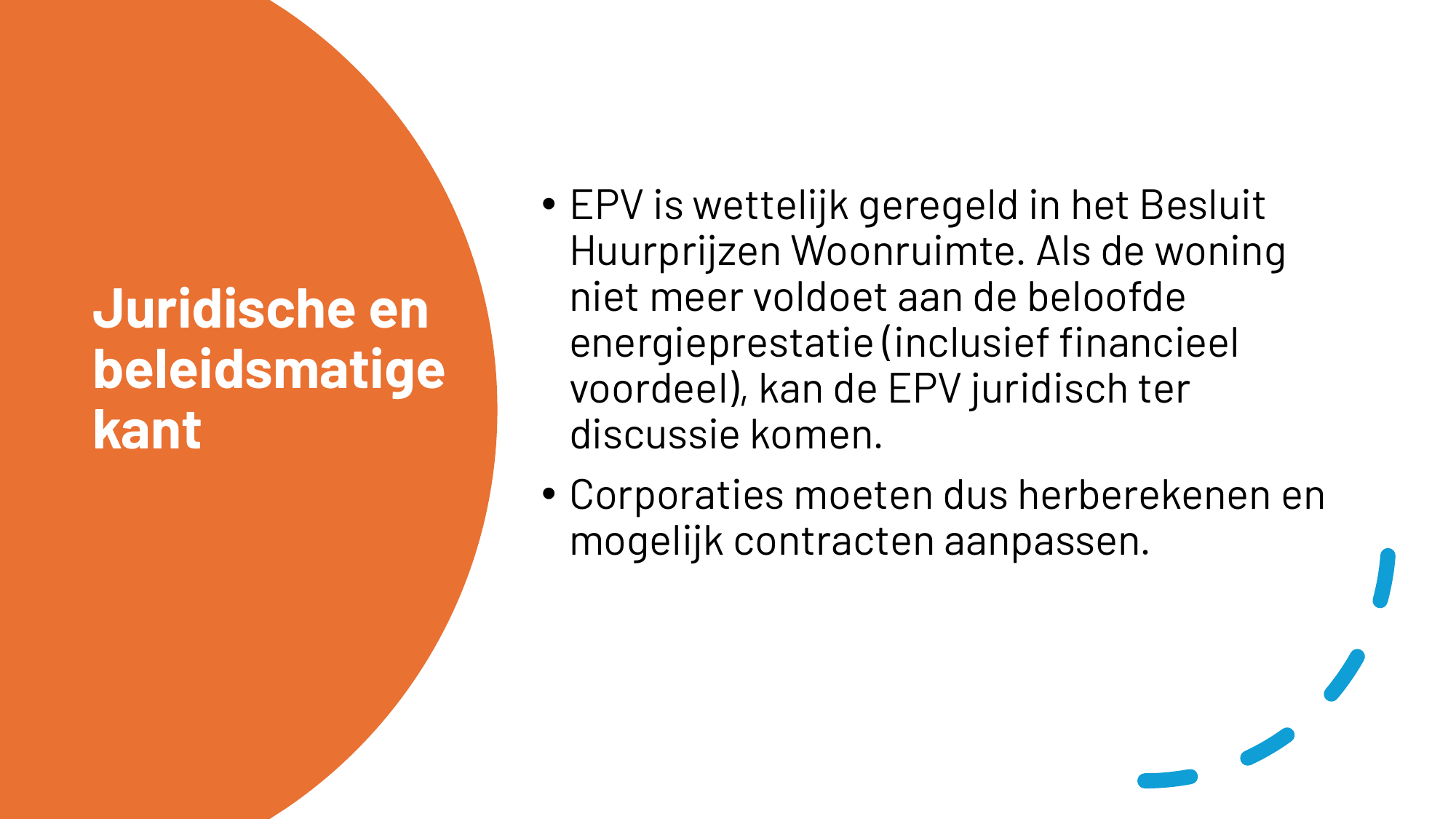

EPV is wettelijk geregeld in het Besluit Huurprijzen Woonruimte. Als de woning niet meer voldoet aan de beloofde energieprestatie (inclusief financieel voordeel), kan de EPV juridisch ter discussie komen.
Corporaties moeten dus herberekenen en mogelijk contracten aanpassen.

# Juridische en beleidsmatige kant